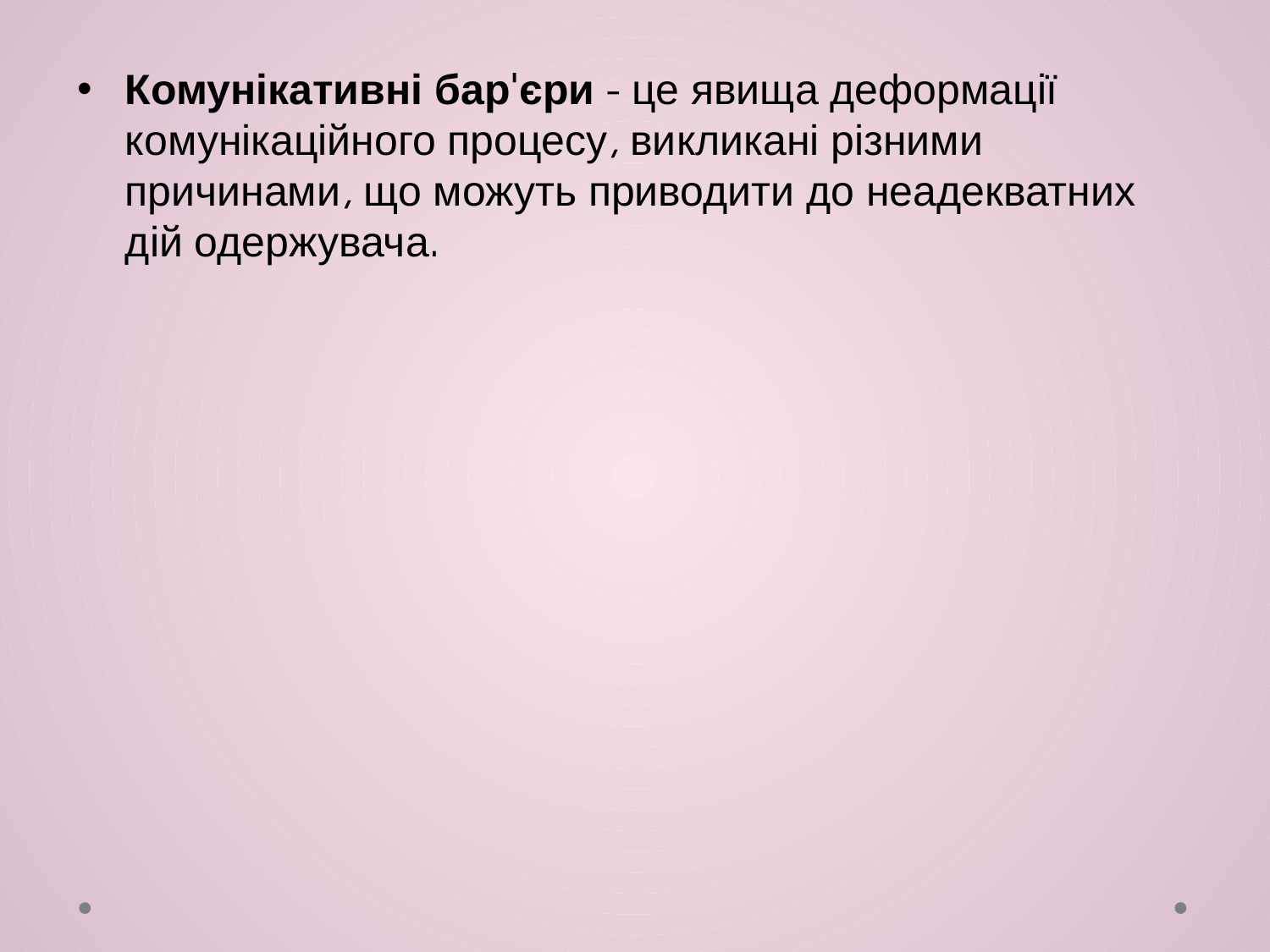

Комунікативні бар'єри - це явища деформації комунікаційного процесу, викликані різними причинами, що можуть приводити до неадекватних дій одержувача.